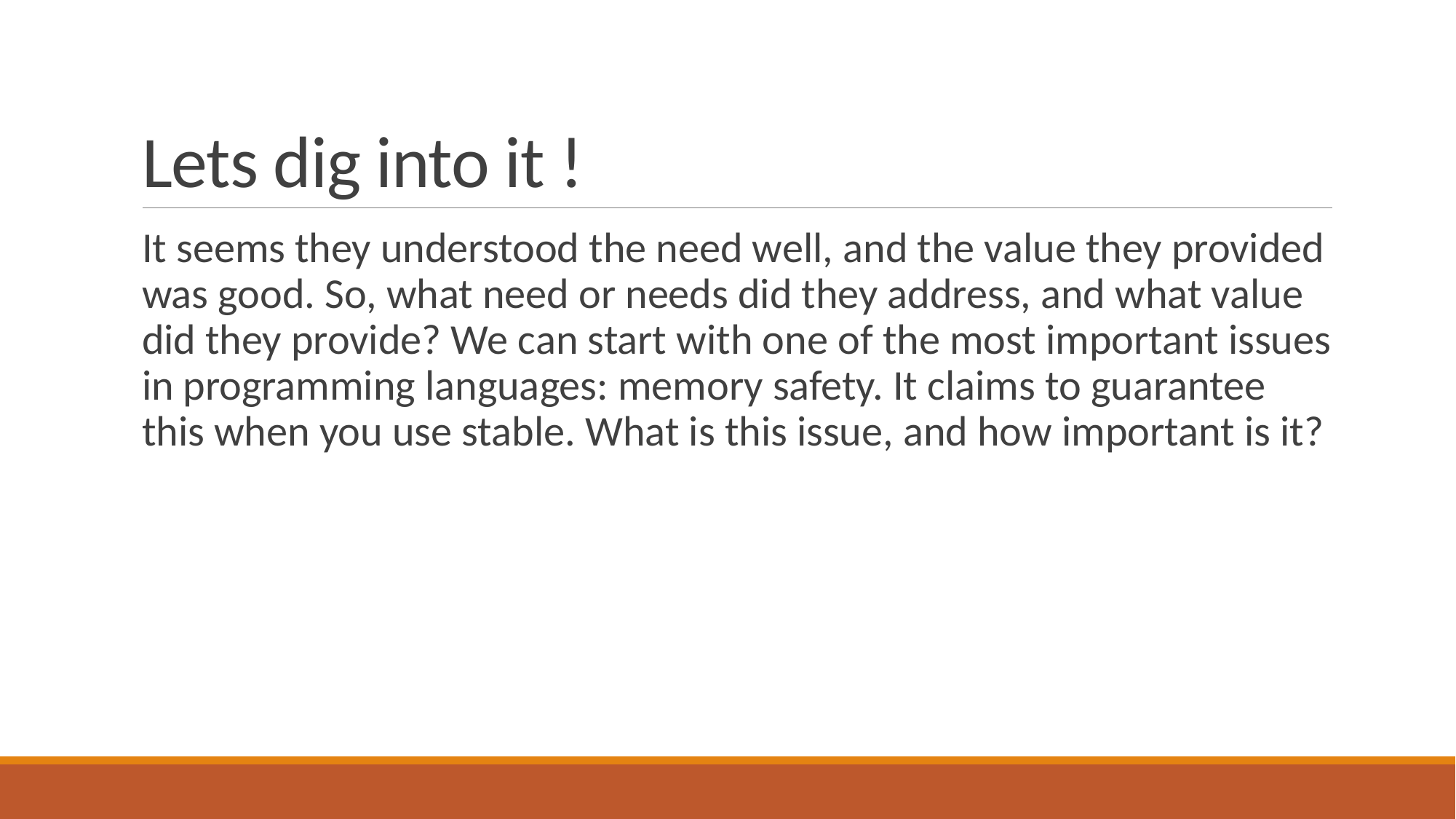

# Lets dig into it !
It seems they understood the need well, and the value they provided was good. So, what need or needs did they address, and what value did they provide? We can start with one of the most important issues in programming languages: memory safety. It claims to guarantee this when you use stable. What is this issue, and how important is it?